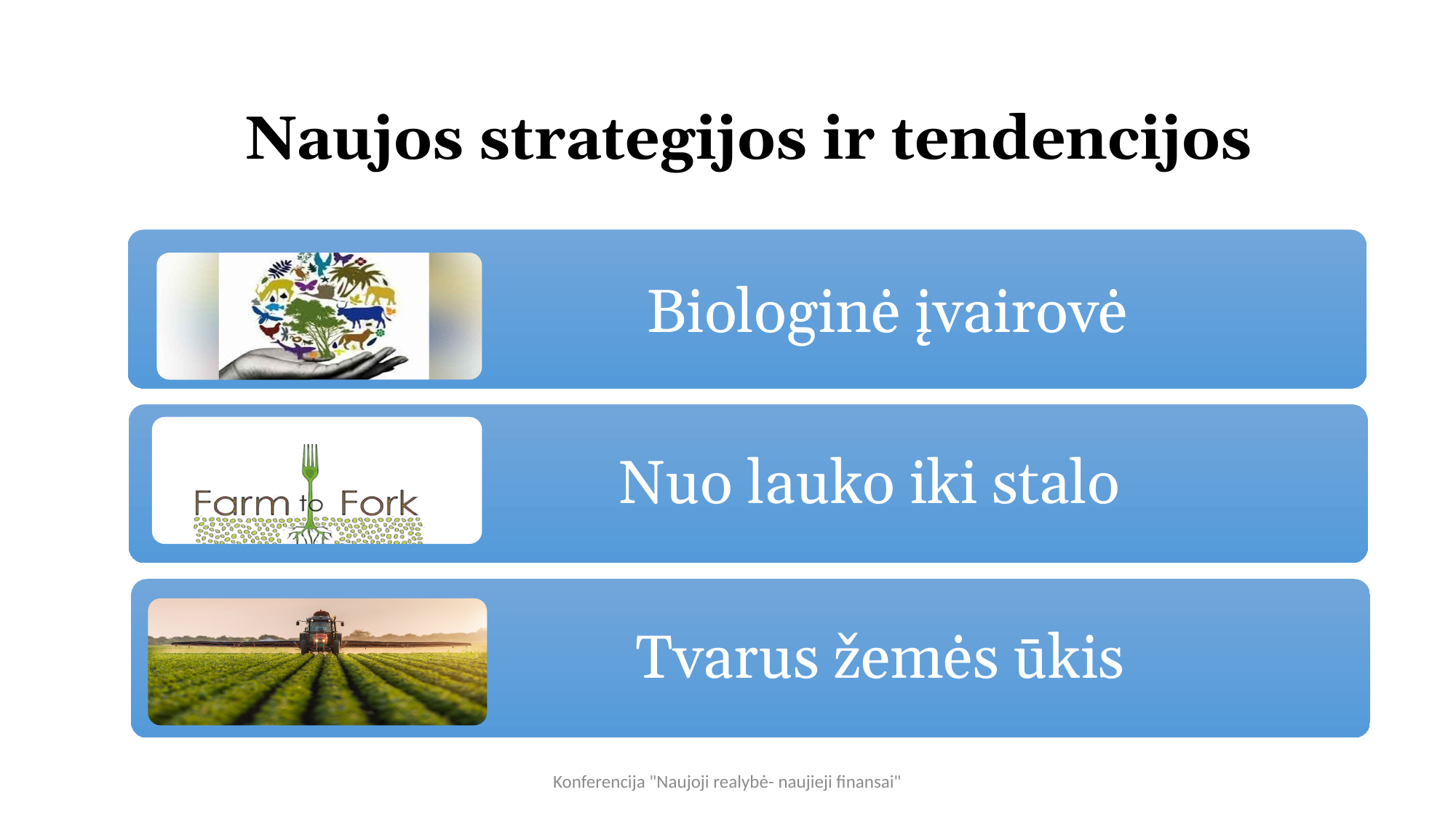

# Naujos strategijos ir tendencijos
              Biologinė įvairovė
              Nuo lauko iki stalo
               Tvarus žemės ūkis
Konferencija "Naujoji realybė- naujieji finansai"